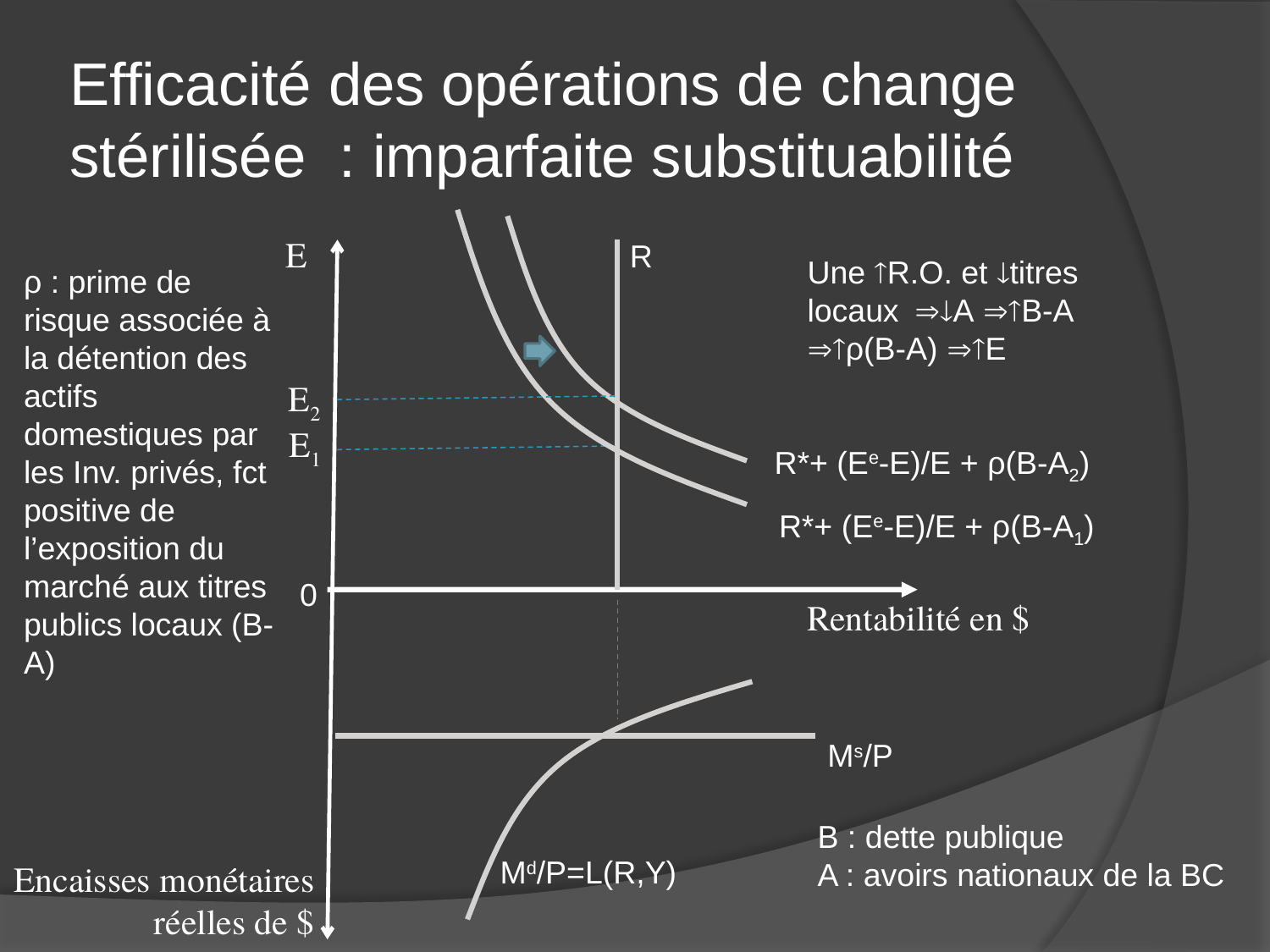

# Efficacité des opérations de change stérilisée  : imparfaite substituabilité

R*+ (Ee-E)/E + ρ(B-A1)
R
E1

R*+ (Ee-E)/E + ρ(B-A2)
E
Une ↑R.O. et ↓titres locaux ⇒↓A ⇒↑B-A ⇒↑ρ(B-A) ⇒↑E
ρ : prime de risque associée à la détention des actifs domestiques par les Inv. privés, fct positive de l’exposition du marché aux titres publics locaux (B-A)

E2
0

Rentabilité en $

Md/P=L(R,Y)
Ms/P
B : dette publique
A : avoirs nationaux de la BC
Encaisses monétaires réelles de $
11